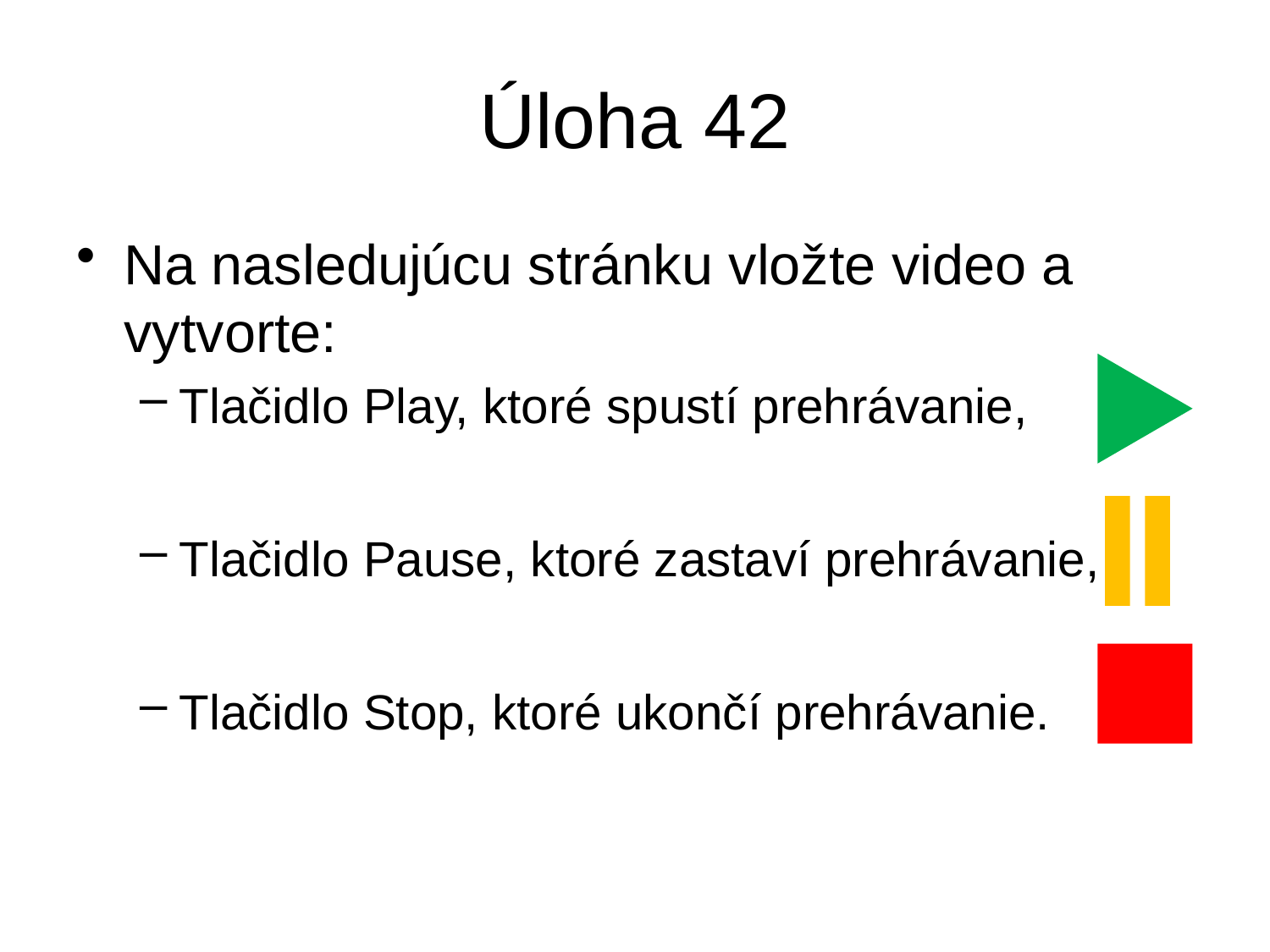

# Úloha 42
Na nasledujúcu stránku vložte video a vytvorte:
Tlačidlo Play, ktoré spustí prehrávanie,

Tlačidlo Pause, ktoré zastaví prehrávanie,

Tlačidlo Stop, ktoré ukončí prehrávanie.